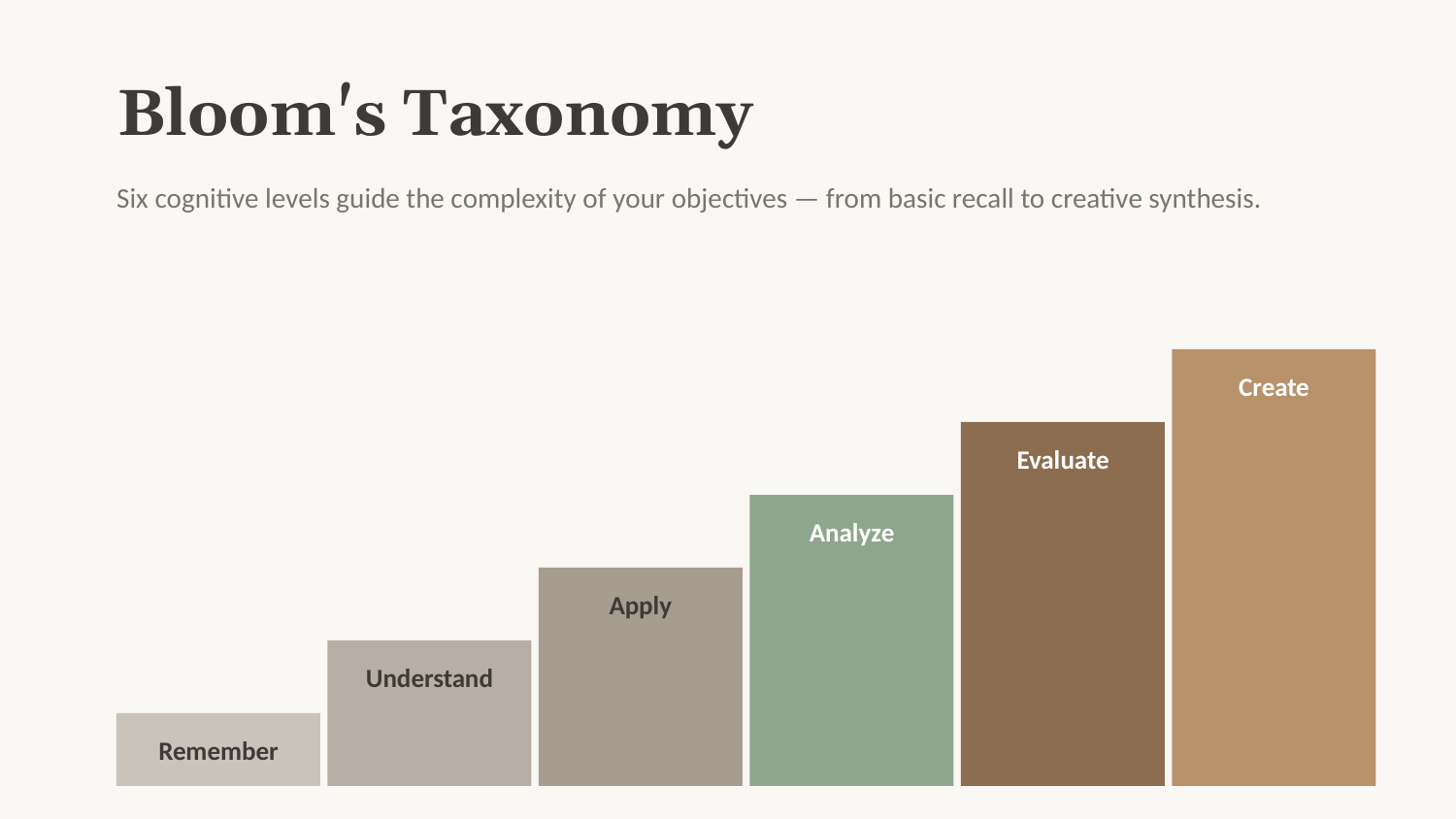

Bloom's Taxonomy
Six cognitive levels guide the complexity of your objectives — from basic recall to creative synthesis.

Create

Evaluate

Analyze

Apply

Understand

Remember